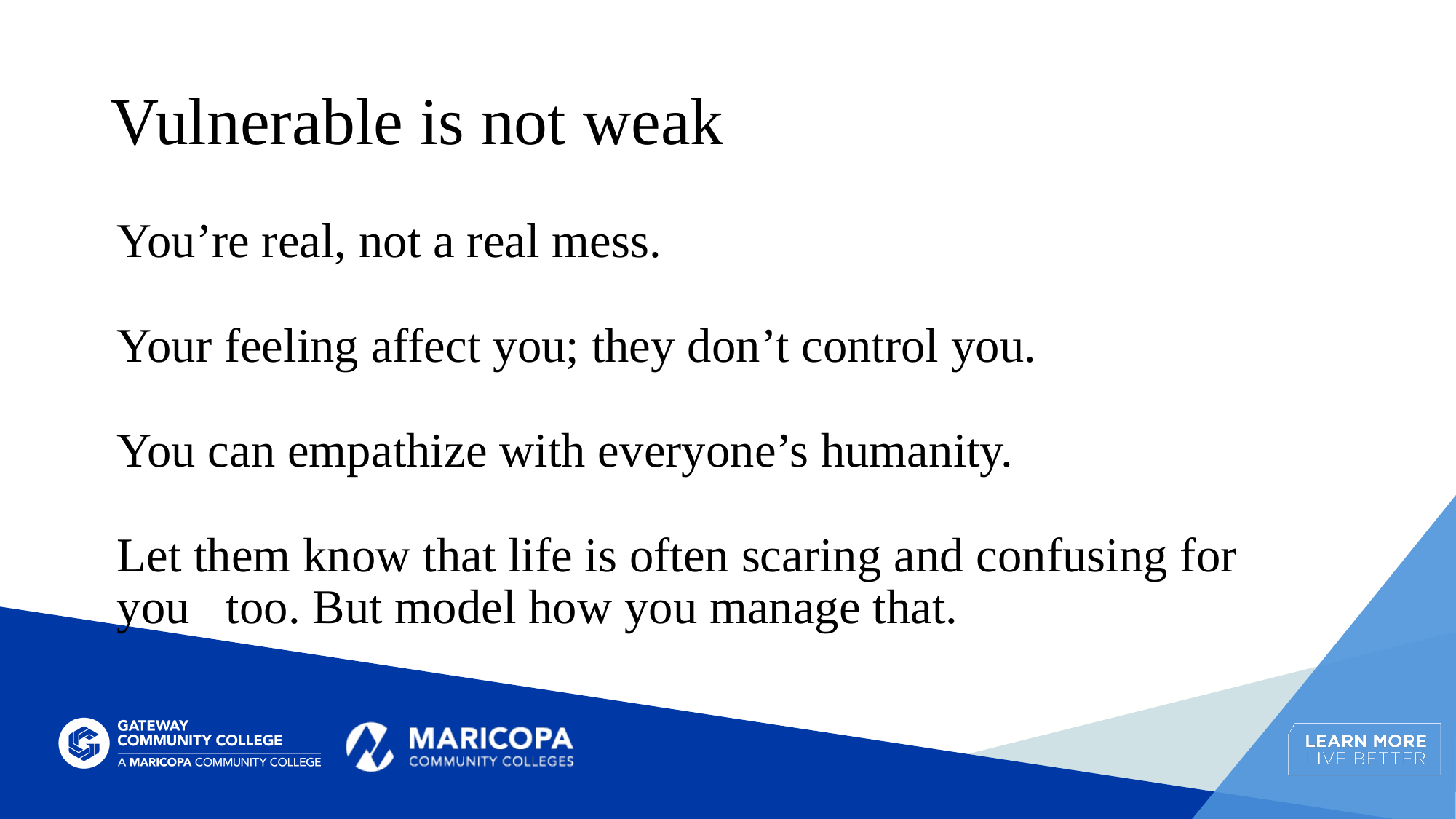

# Vulnerable is not weak
You’re real, not a real mess.

Your feeling affect you; they don’t control you.

You can empathize with everyone’s humanity.

Let them know that life is often scaring and confusing for you 	too. But model how you manage that.